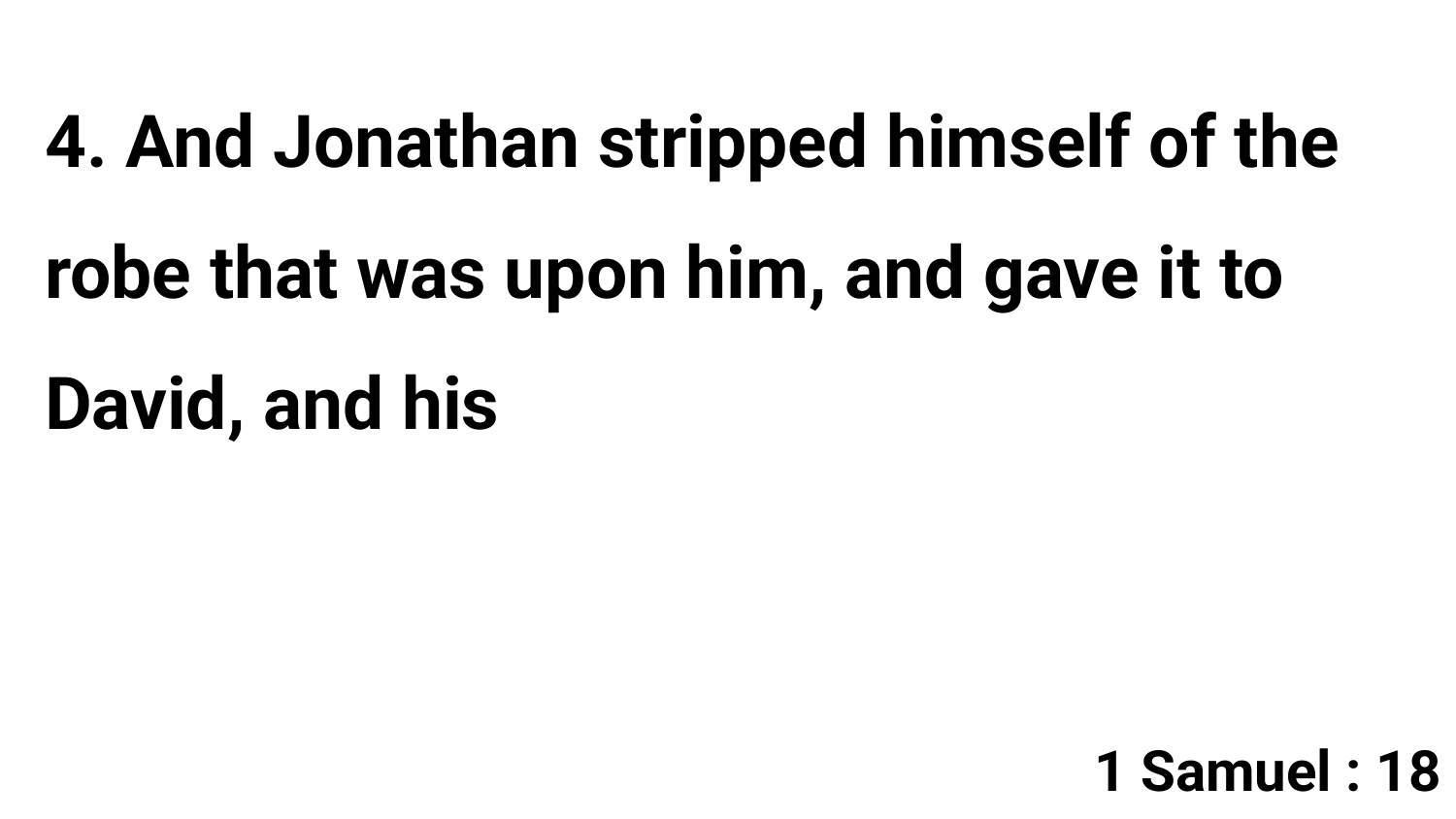

4. And Jonathan stripped himself of the robe that was upon him, and gave it to David, and his
1 Samuel : 18